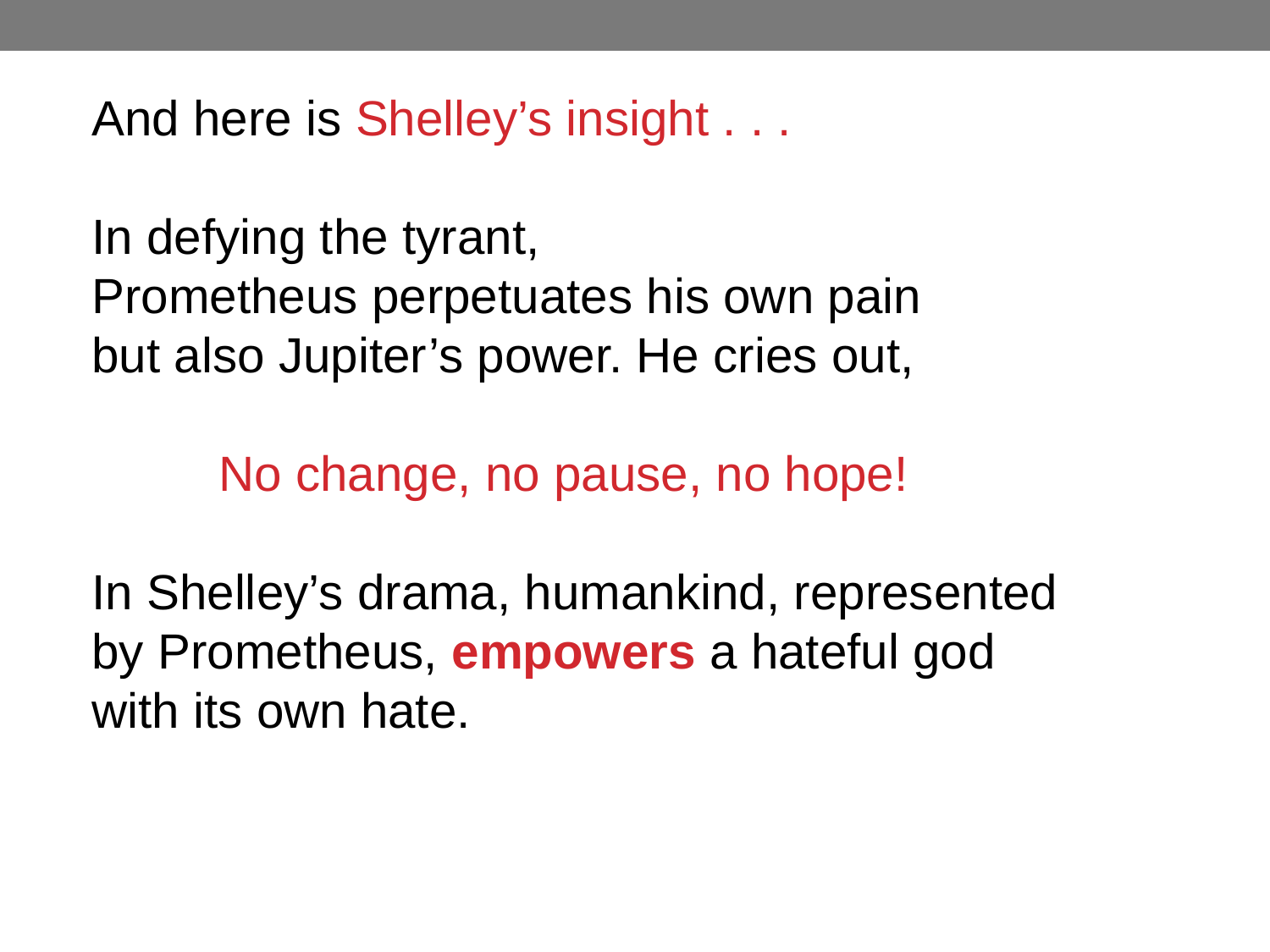

And here is Shelley’s insight . . .

In defying the tyrant,
Prometheus perpetuates his own pain
but also Jupiter’s power. He cries out,

	No change, no pause, no hope!

In Shelley’s drama, humankind, represented by Prometheus, empowers a hateful god with its own hate.